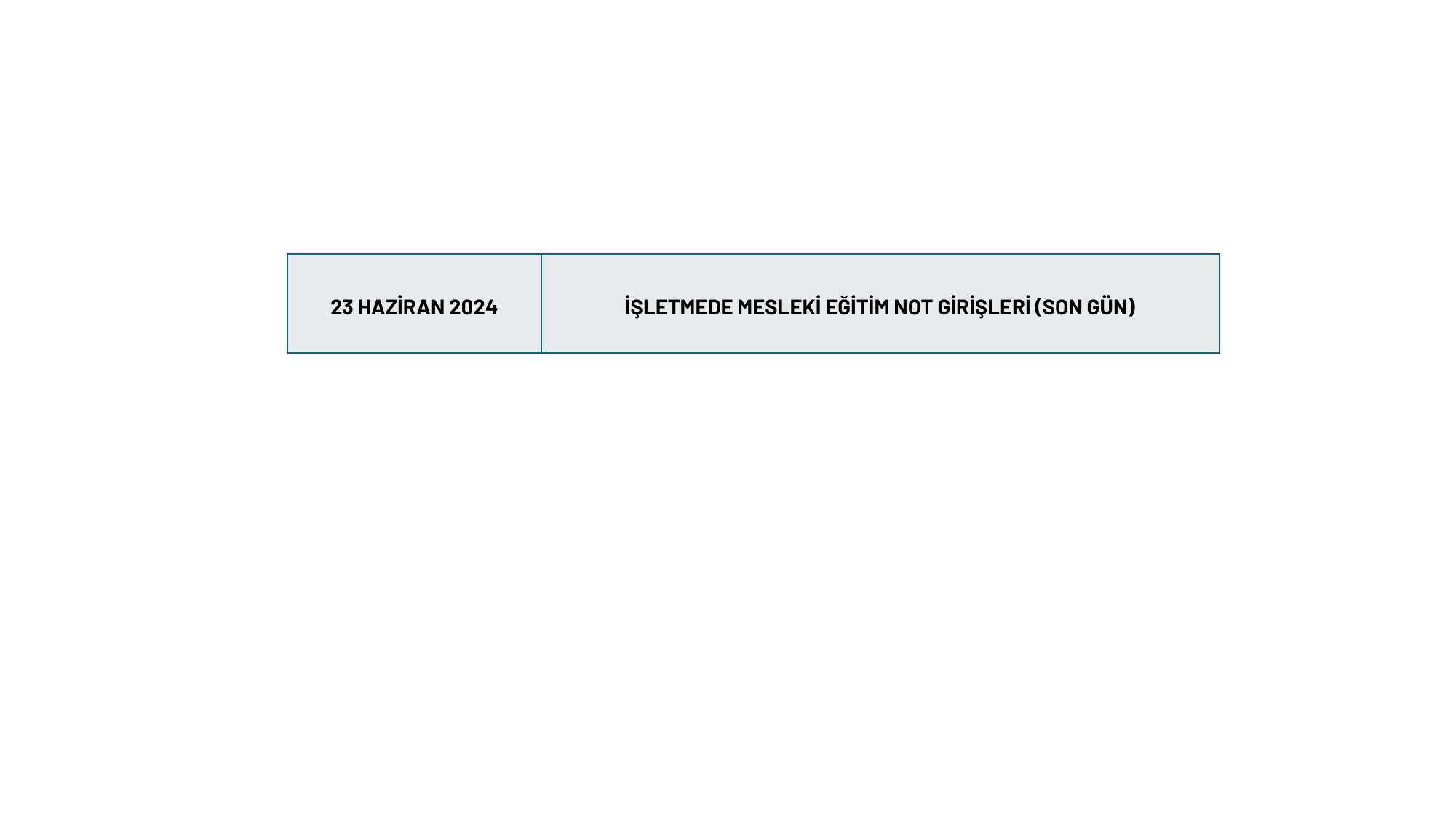

| 23 HAZİRAN 2024 | İŞLETMEDE MESLEKİ EĞİTİM NOT GİRİŞLERİ (SON GÜN) |
| --- | --- |